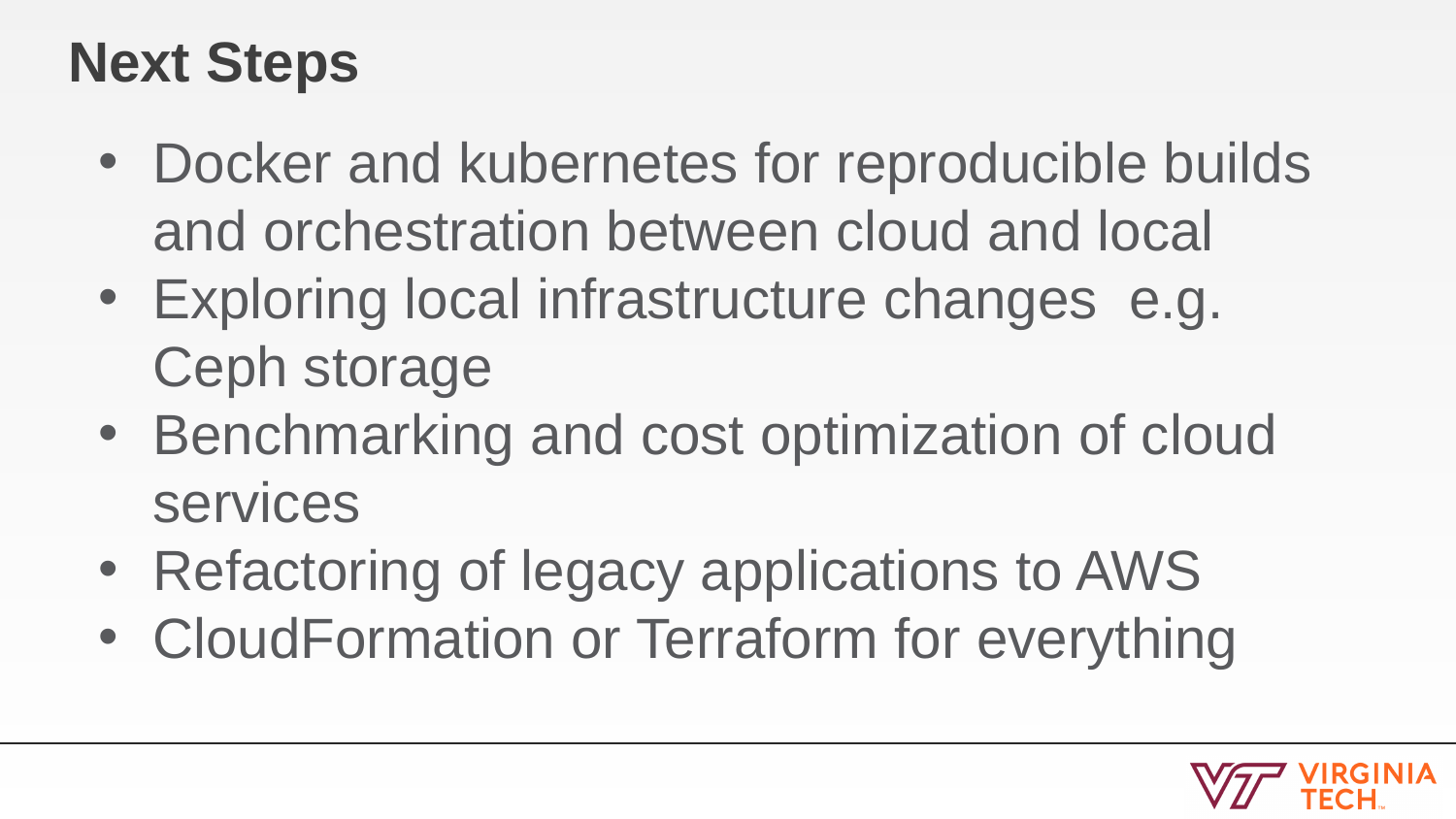

# Next Steps
Docker and kubernetes for reproducible builds and orchestration between cloud and local
Exploring local infrastructure changes  e.g. Ceph storage
Benchmarking and cost optimization of cloud services
Refactoring of legacy applications to AWS
CloudFormation or Terraform for everything